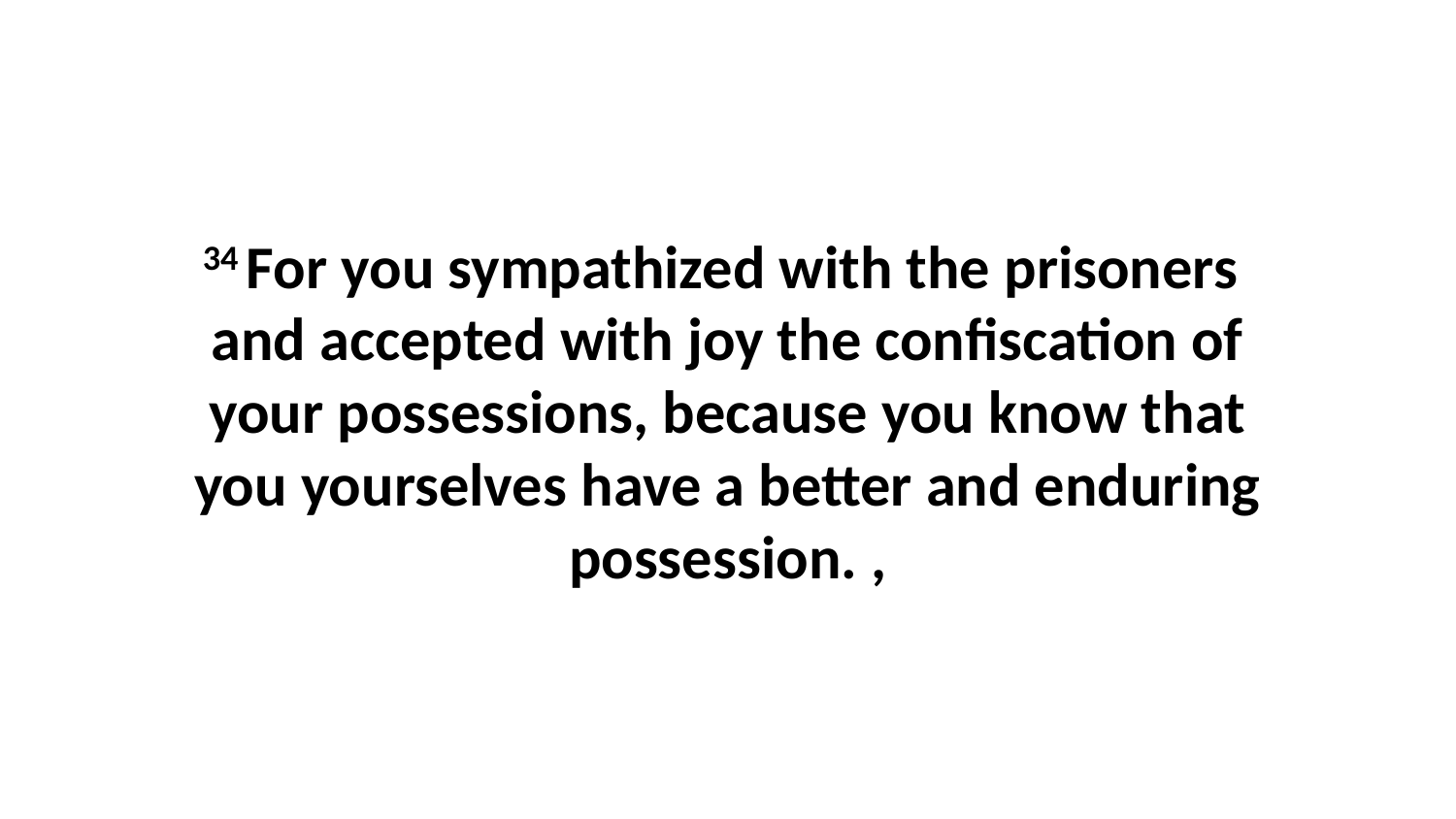

34 For you sympathized with the prisoners  and accepted with joy the confiscation of your possessions, because you know that you yourselves have a better and enduring possession. ,